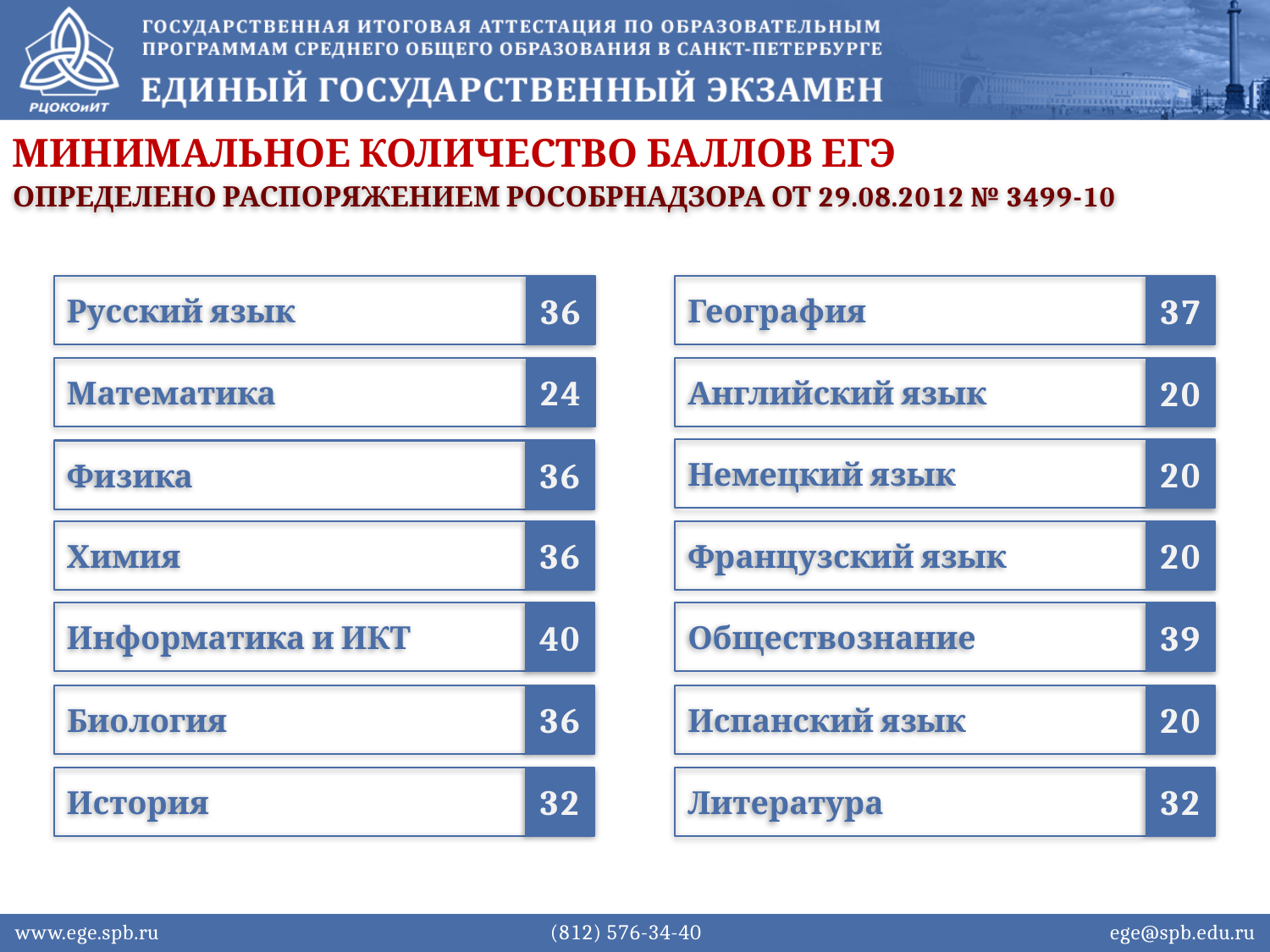

Минимальное количество баллов ЕГЭ
Определено распоряжением рособрнадзора от 29.08.2012 № 3499-10
Русский язык
36
География
37
Математика
24
Английский язык
20
Немецкий язык
20
Физика
36
36
20
Химия
Французский язык
Информатика и ИКТ
40
Обществознание
39
Биология
36
Испанский язык
20
История
32
32
Литература
www.ege.spb.ru			      (812) 576-34-40			                 ege@spb.edu.ru